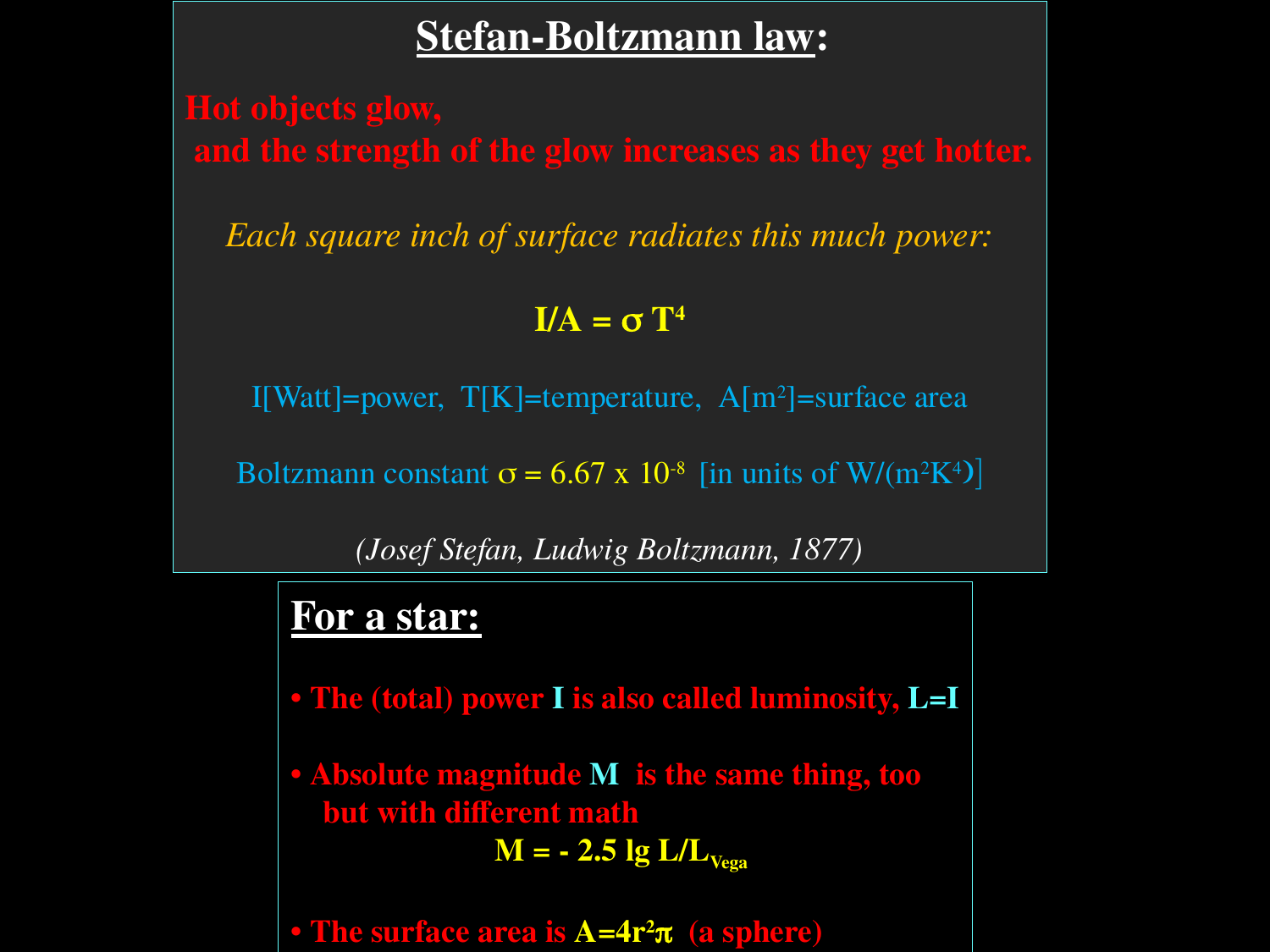

Stefan-Boltzmann law:

Hot objects glow,
 and the strength of the glow increases as they get hotter.

Each square inch of surface radiates this much power:

I/A = σ T4

I[Watt]=power,  T[K]=temperature,  A[m2]=surface area

Boltzmann constant σ = 6.67 x 10-8  [in units of W/(m2K4)]

(Josef Stefan, Ludwig Boltzmann, 1877)
#
For a star:

• The (total) power I is also called luminosity, L=I

• Absolute magnitude M  is the same thing, too
    but with different math
M = - 2.5 lg L/LVega

• The surface area is A=4r2π (a sphere)